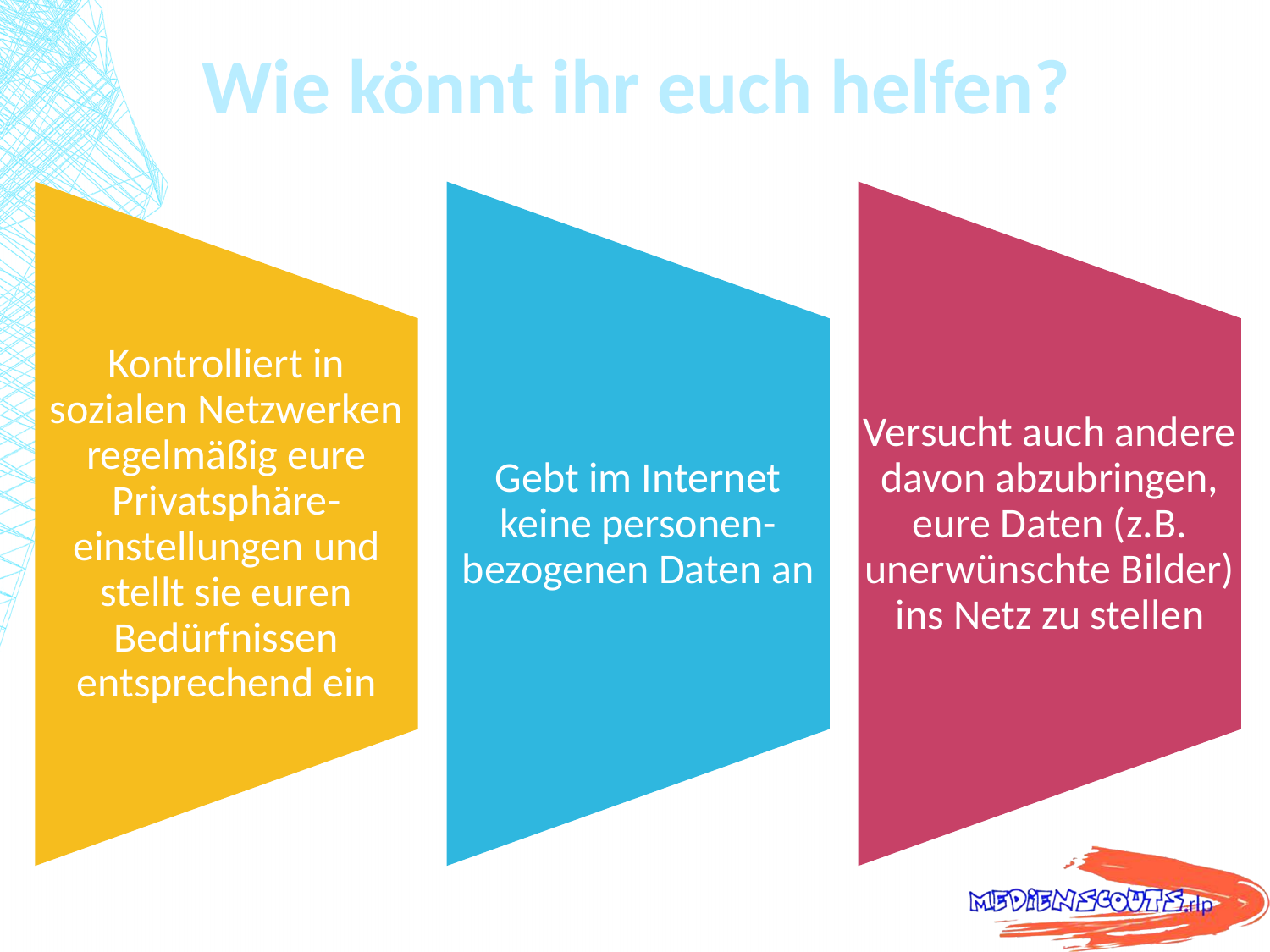

# Wie könnt ihr euch helfen?
Kontrolliert in sozialen Netzwerken regelmäßig eure Privatsphäre-einstellungen und stellt sie euren Bedürfnissen entsprechend ein
Gebt im Internet keine personen-bezogenen Daten an
Versucht auch andere davon abzubringen, eure Daten (z.B. unerwünschte Bilder) ins Netz zu stellen